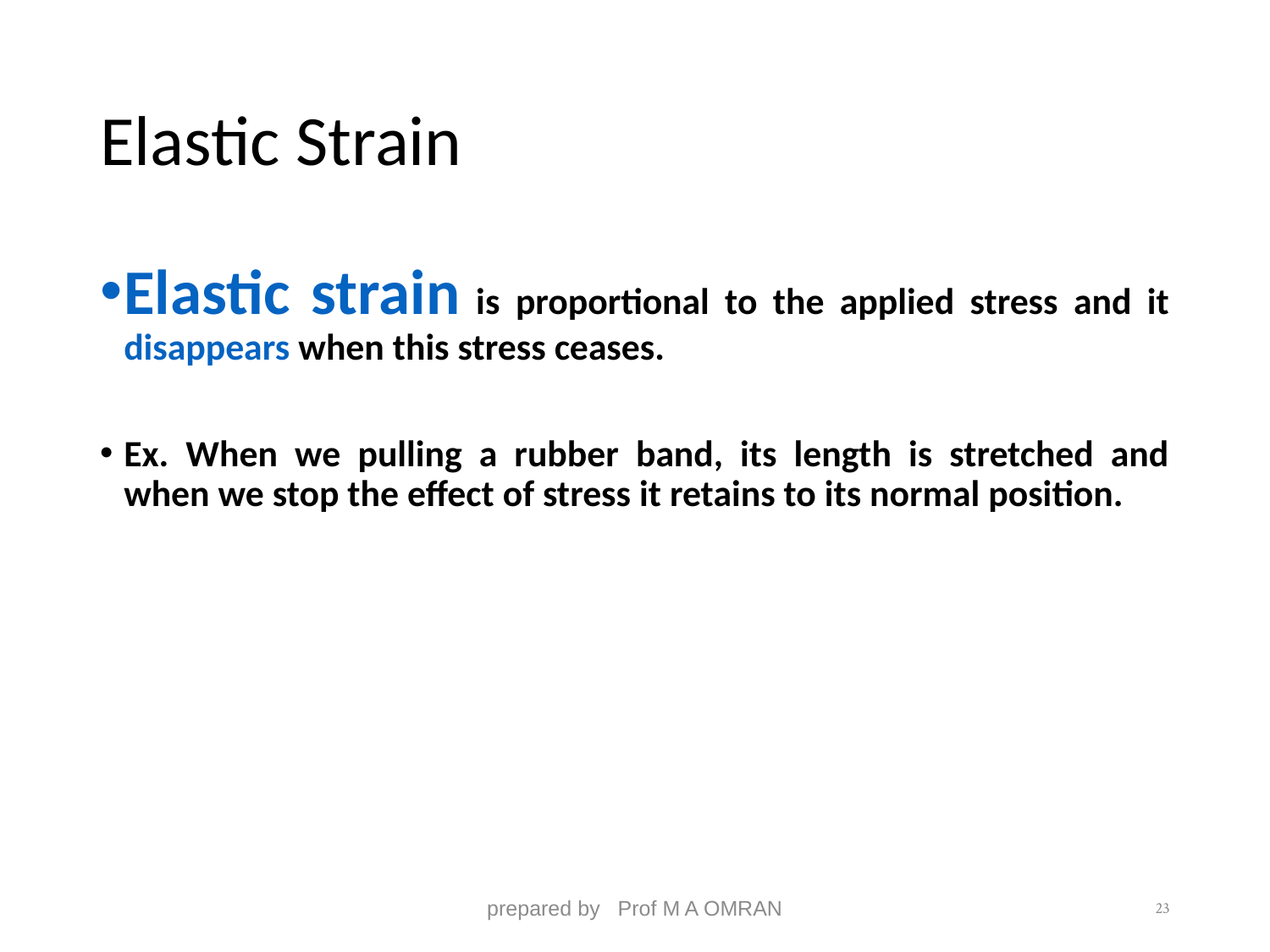

# Elastic Strain
Elastic strain is proportional to the applied stress and it disappears when this stress ceases.

Ex. When we pulling a rubber band, its length is stretched and when we stop the effect of stress it retains to its normal position.
prepared by   Prof M A OMRAN
23